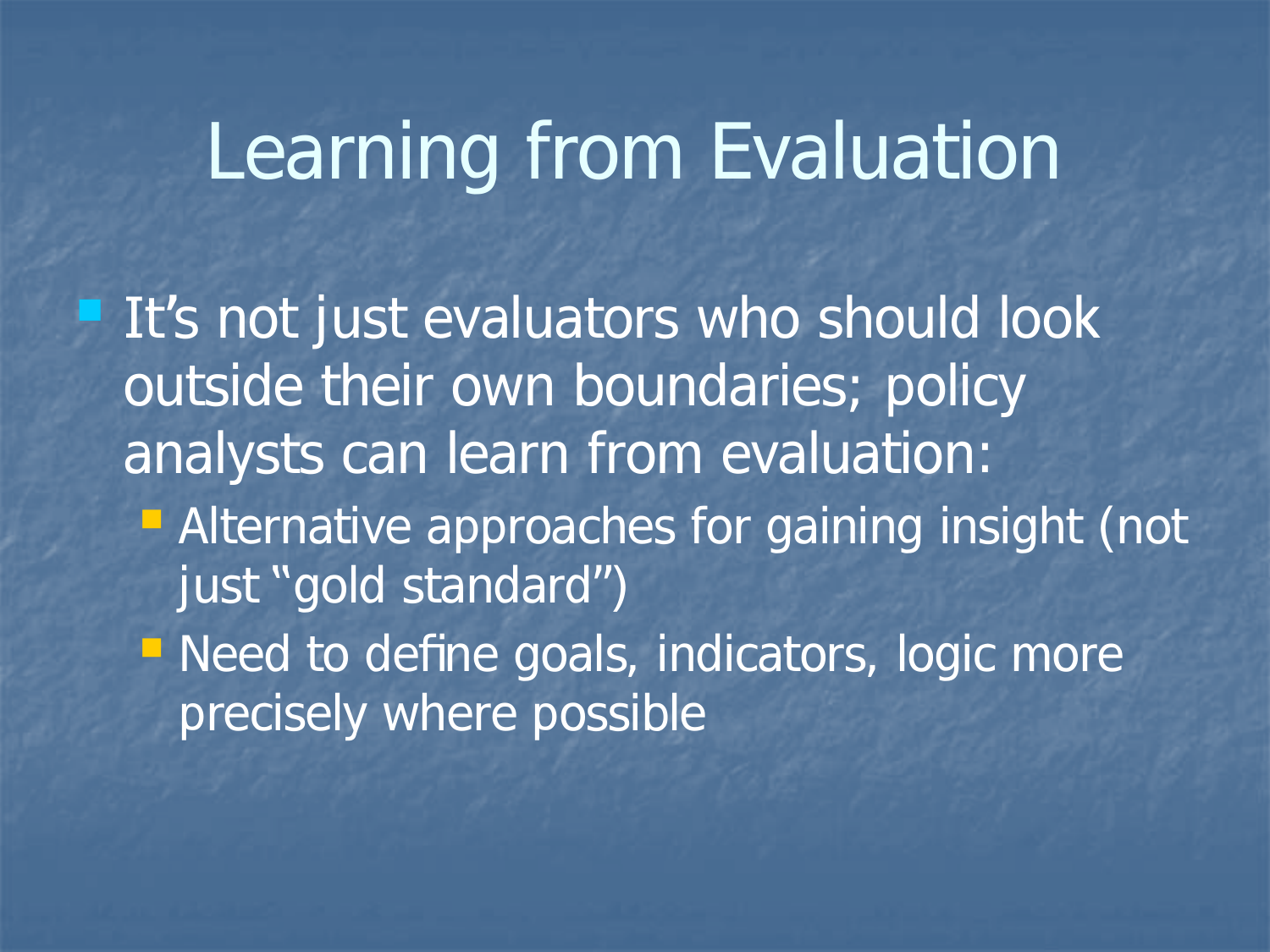

# Learning from Evaluation
It’s not just evaluators who should look outside their own boundaries; policy analysts can learn from evaluation:
Alternative approaches for gaining insight (not just “gold standard”)
Need to define goals, indicators, logic more precisely where possible